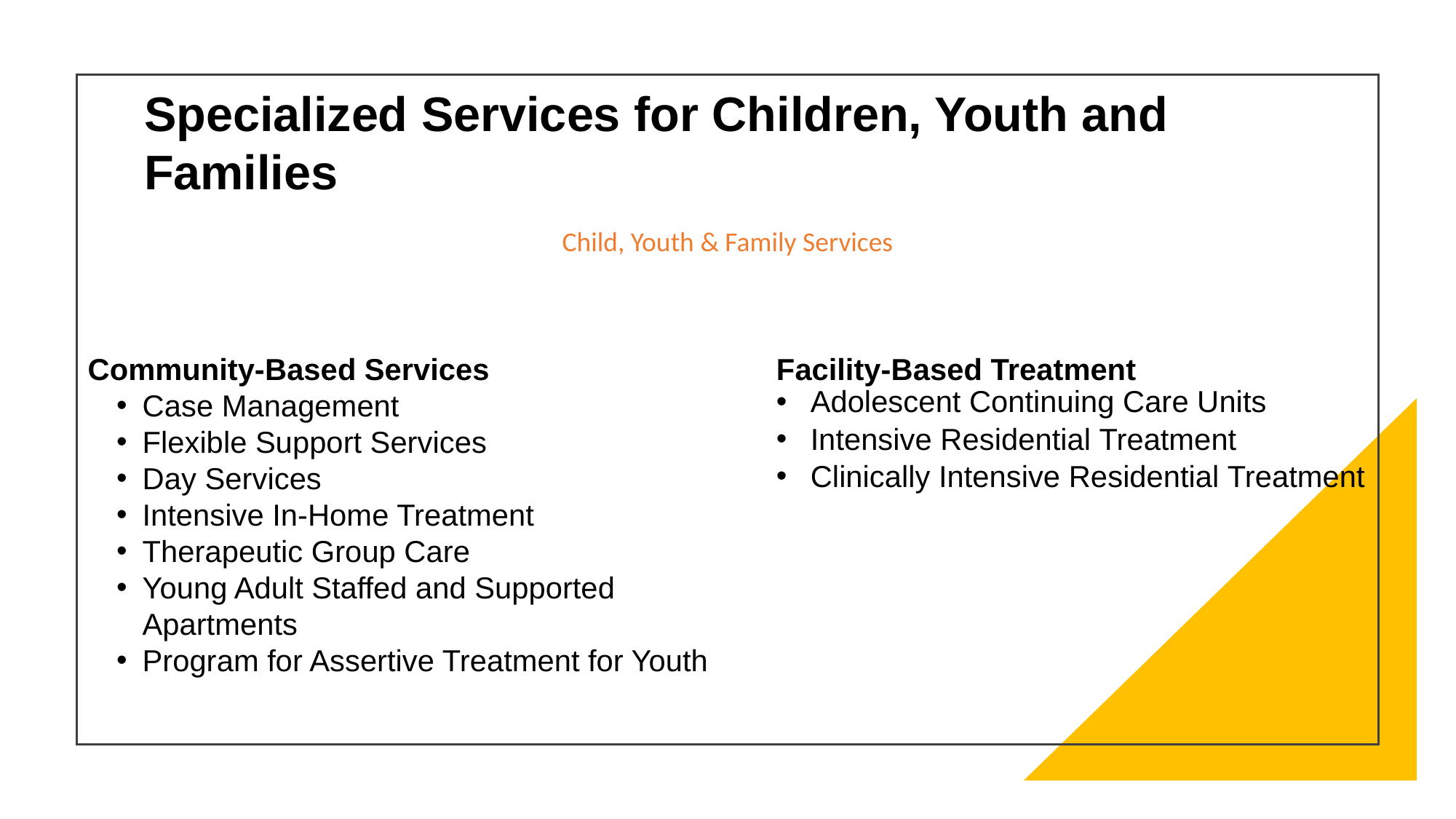

Specialized Services for Children, Youth and Families

Child, Youth & Family Services
Community-Based Services
Case Management
Flexible Support Services
Day Services
Intensive In-Home Treatment
Therapeutic Group Care
Young Adult Staffed and Supported Apartments
Program for Assertive Treatment for Youth

Facility-Based Treatment
Adolescent Continuing Care Units
Intensive Residential Treatment
Clinically Intensive Residential Treatment